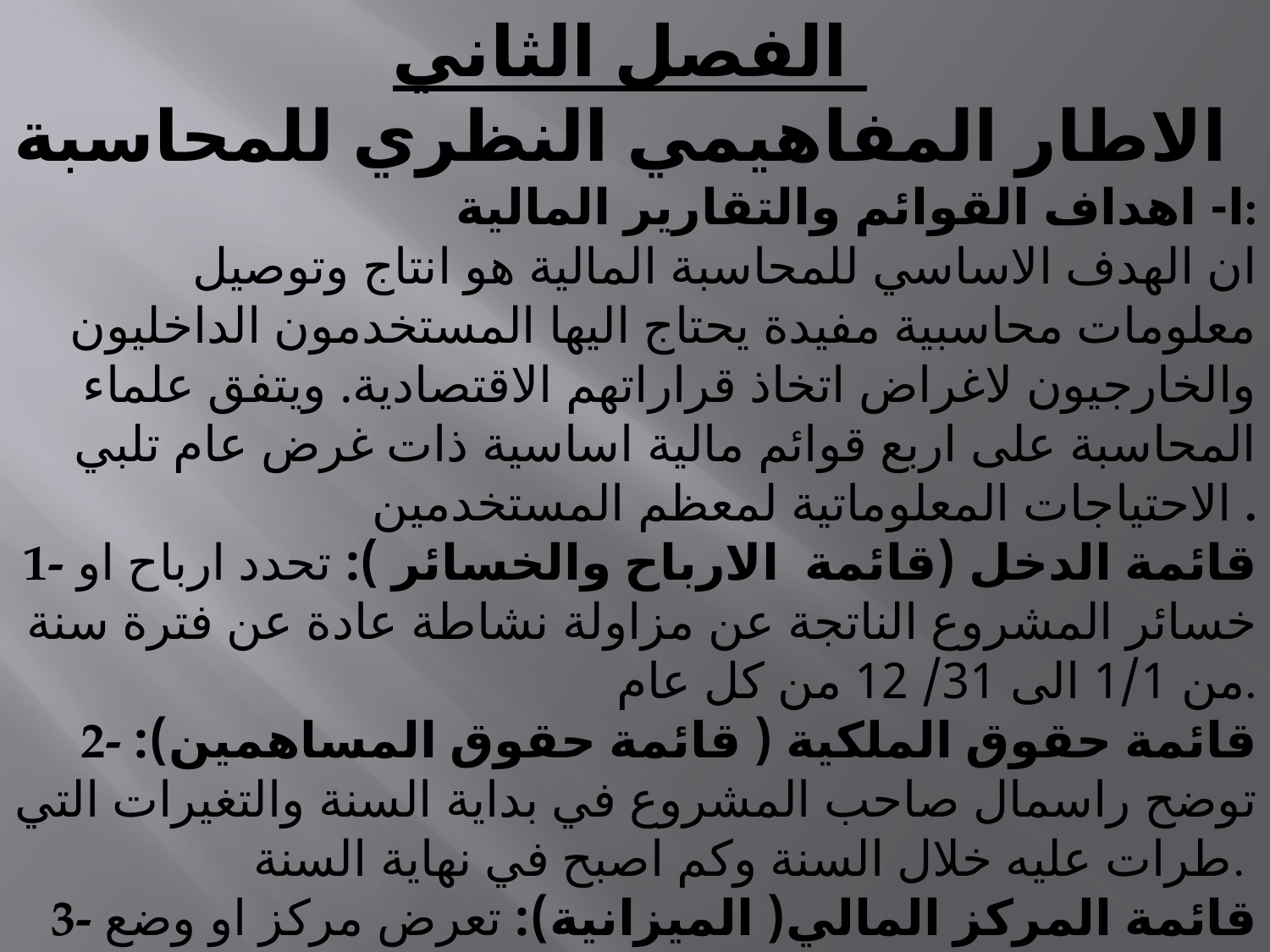

الفصل الثاني
الاطار المفاهيمي النظري للمحاسبة
ا- اهداف القوائم والتقارير المالية:
ان الهدف الاساسي للمحاسبة المالية هو انتاج وتوصيل معلومات محاسبية مفيدة يحتاج اليها المستخدمون الداخليون والخارجيون لاغراض اتخاذ قراراتهم الاقتصادية. ويتفق علماء المحاسبة على اربع قوائم مالية اساسية ذات غرض عام تلبي الاحتياجات المعلوماتية لمعظم المستخدمين .
1- قائمة الدخل (قائمة  الارباح والخسائر ): تحدد ارباح او خسائر المشروع الناتجة عن مزاولة نشاطة عادة عن فترة سنة من 1/1 الى 31/ 12 من كل عام.
2- قائمة حقوق الملكية ( قائمة حقوق المساهمين): توضح راسمال صاحب المشروع في بداية السنة والتغيرات التي طرات عليه خلال السنة وكم اصبح في نهاية السنة.
3- قائمة المركز المالي( الميزانية): تعرض مركز او وضع المشروع في يوم معين اي تعرض اصول وخصوم المشروع في يوم معين عادة في 31/ 12 من كل عام.